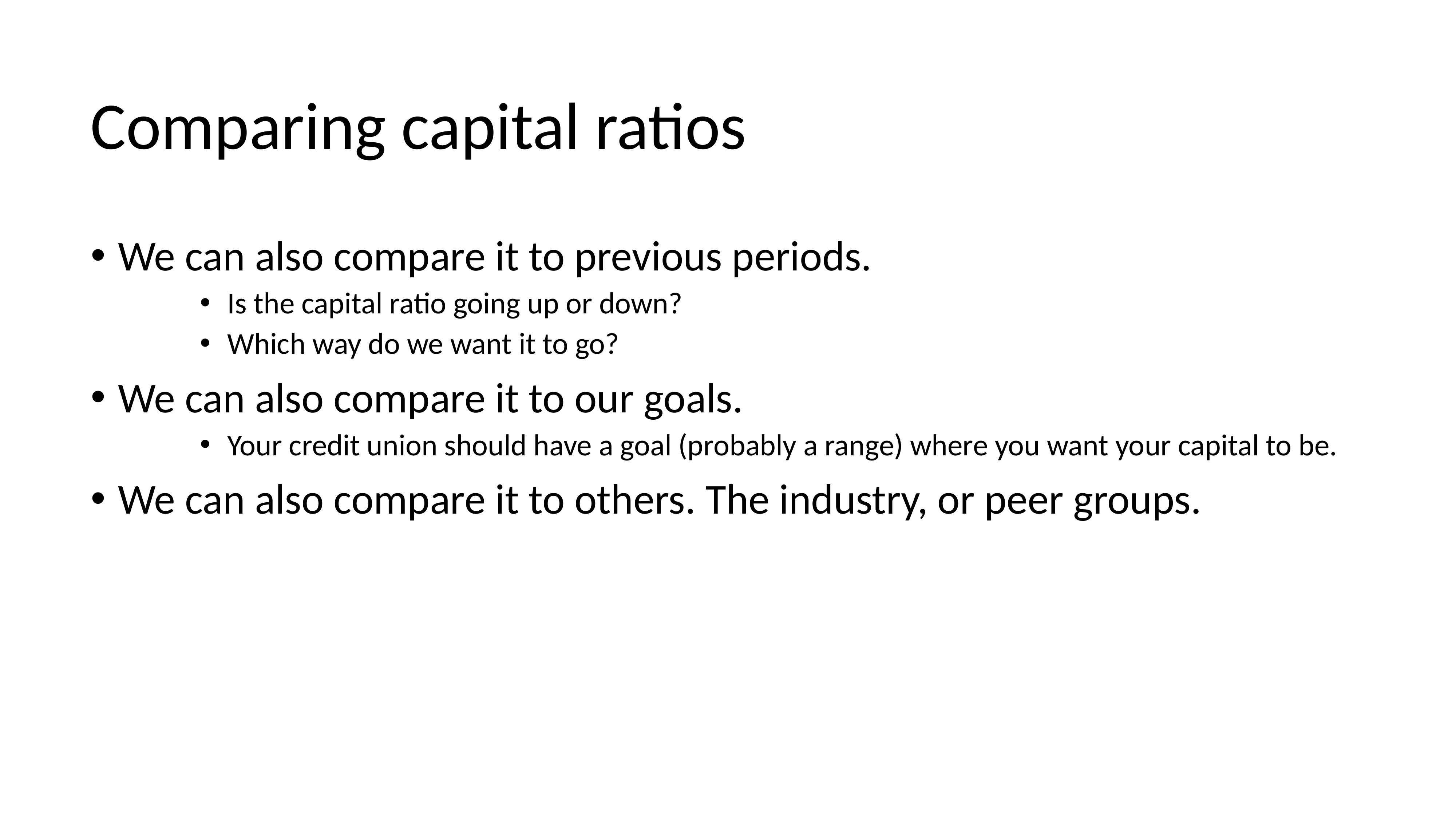

# Comparing capital ratios
We can also compare it to previous periods.
Is the capital ratio going up or down?
Which way do we want it to go?
We can also compare it to our goals.
Your credit union should have a goal (probably a range) where you want your capital to be.
We can also compare it to others. The industry, or peer groups.